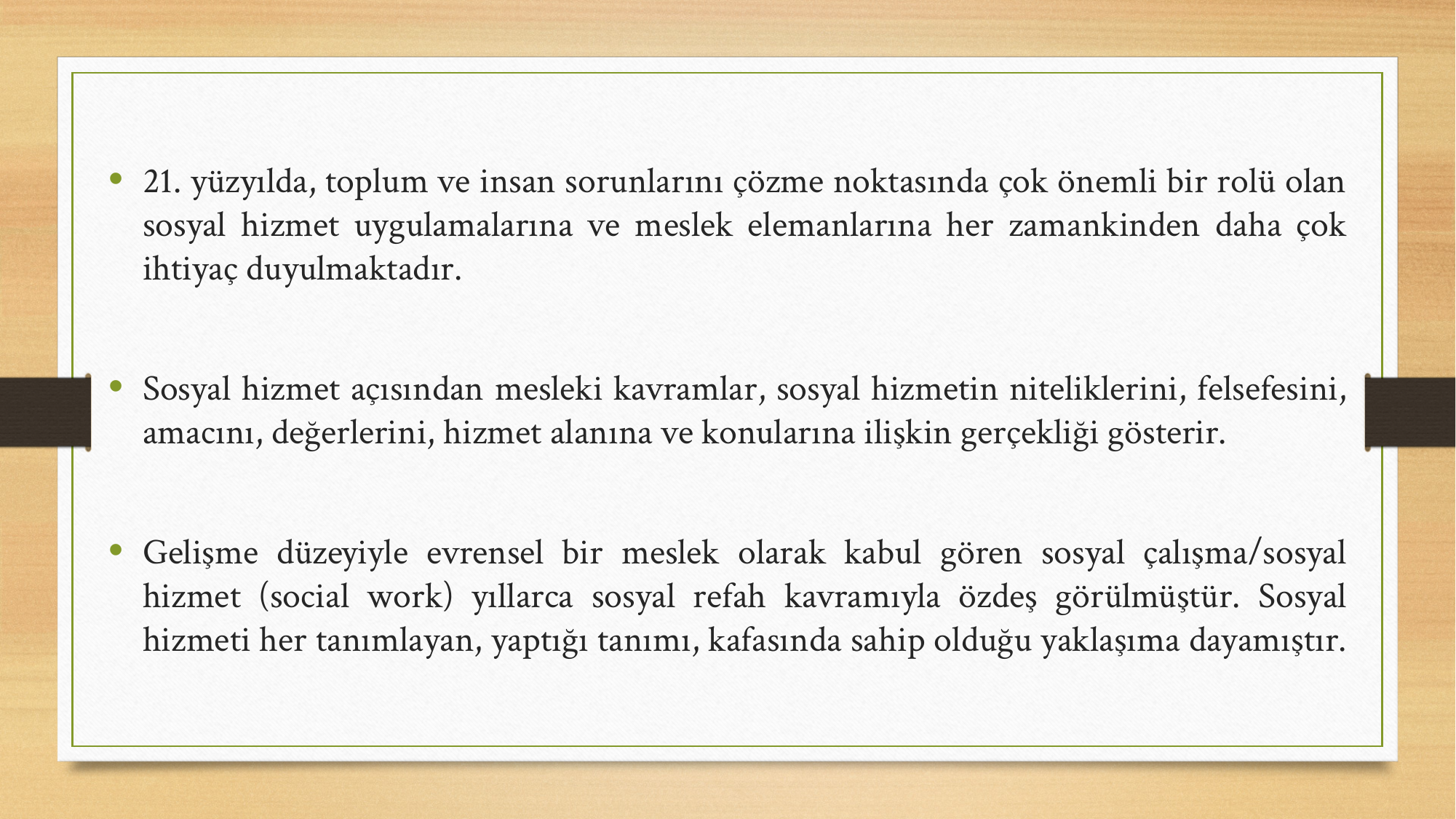

21. yüzyılda, toplum ve insan sorunlarını çözme noktasında çok önemli bir rolü olan sosyal hizmet uygulamalarına ve meslek elemanlarına her zamankinden daha çok ihtiyaç duyulmaktadır.

Sosyal hizmet açısından mesleki kavramlar, sosyal hizmetin niteliklerini, felsefesini, amacını, değerlerini, hizmet alanına ve konularına ilişkin gerçekliği gösterir.

Gelişme düzeyiyle evrensel bir meslek olarak kabul gören sosyal çalışma/sosyal hizmet (social work) yıllarca sosyal refah kavramıyla özdeş görülmüştür. Sosyal hizmeti her tanımlayan, yaptığı tanımı, kafasında sahip olduğu yaklaşıma dayamıştır.